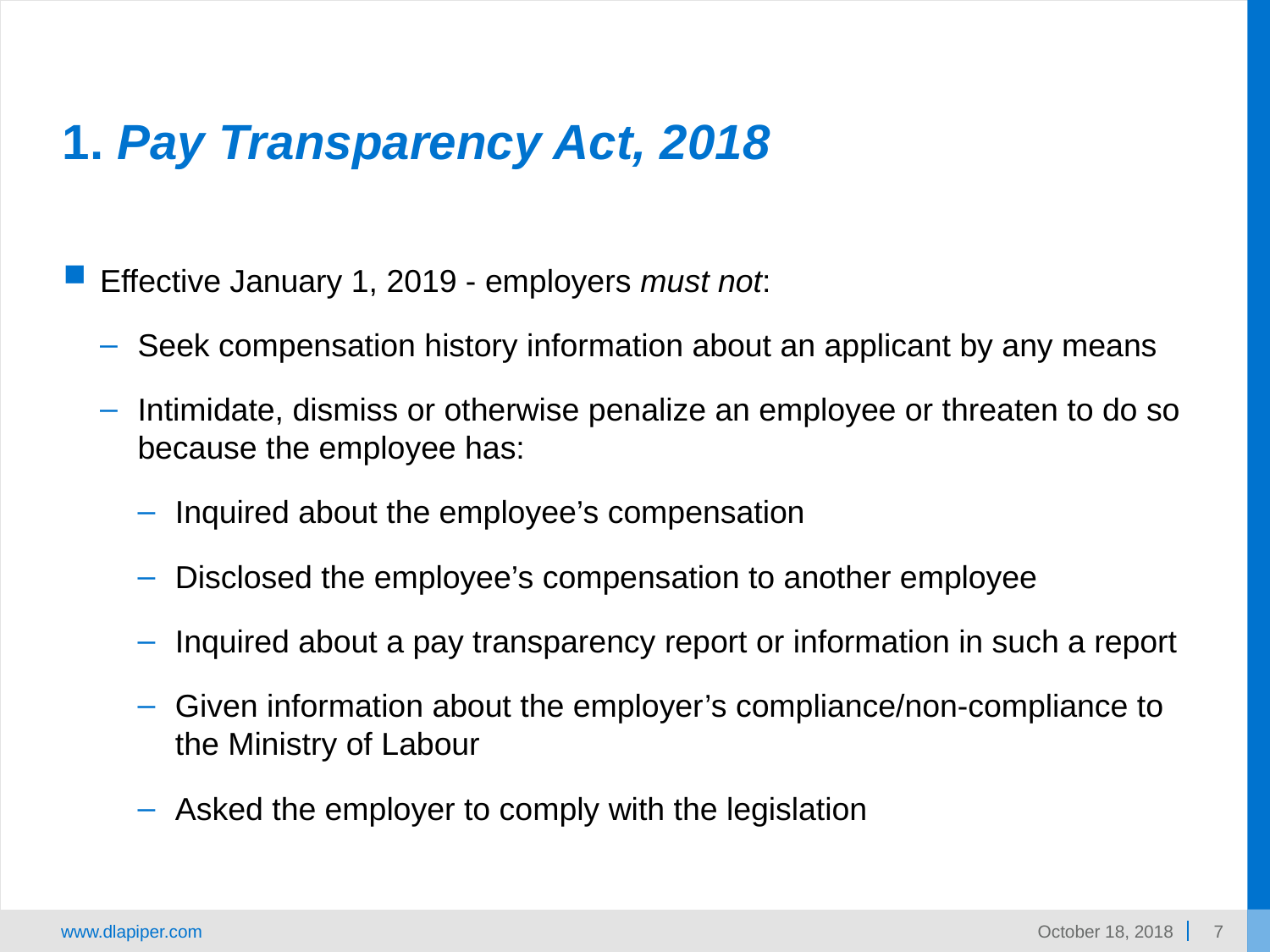

# 1. Pay Transparency Act, 2018
Effective January 1, 2019 - employers must not:
Seek compensation history information about an applicant by any means
Intimidate, dismiss or otherwise penalize an employee or threaten to do so because the employee has:
Inquired about the employee’s compensation
Disclosed the employee’s compensation to another employee
Inquired about a pay transparency report or information in such a report
Given information about the employer’s compliance/non-compliance to the Ministry of Labour
Asked the employer to comply with the legislation